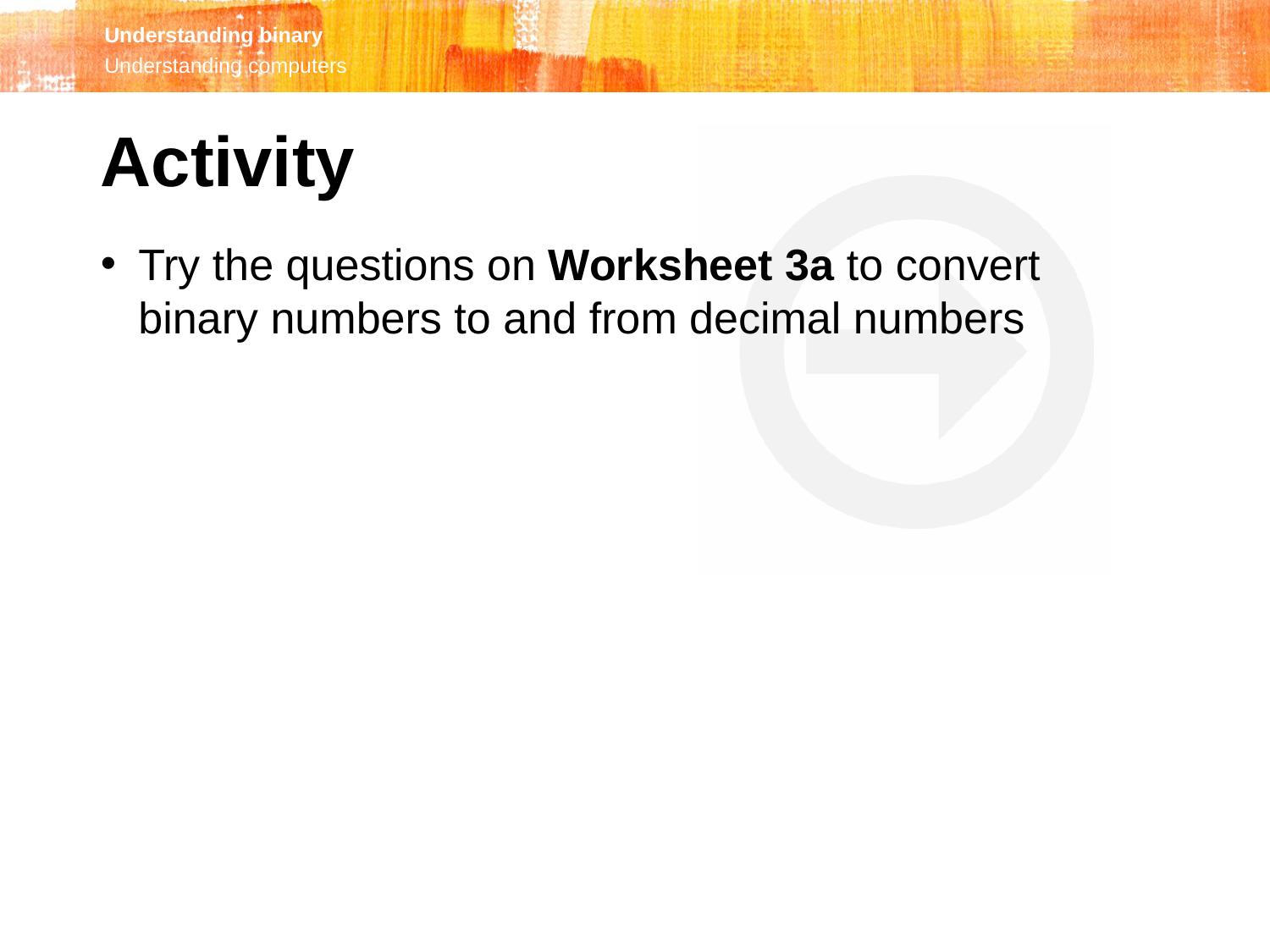

Activity
Try the questions on Worksheet 3a to convert binary numbers to and from decimal numbers